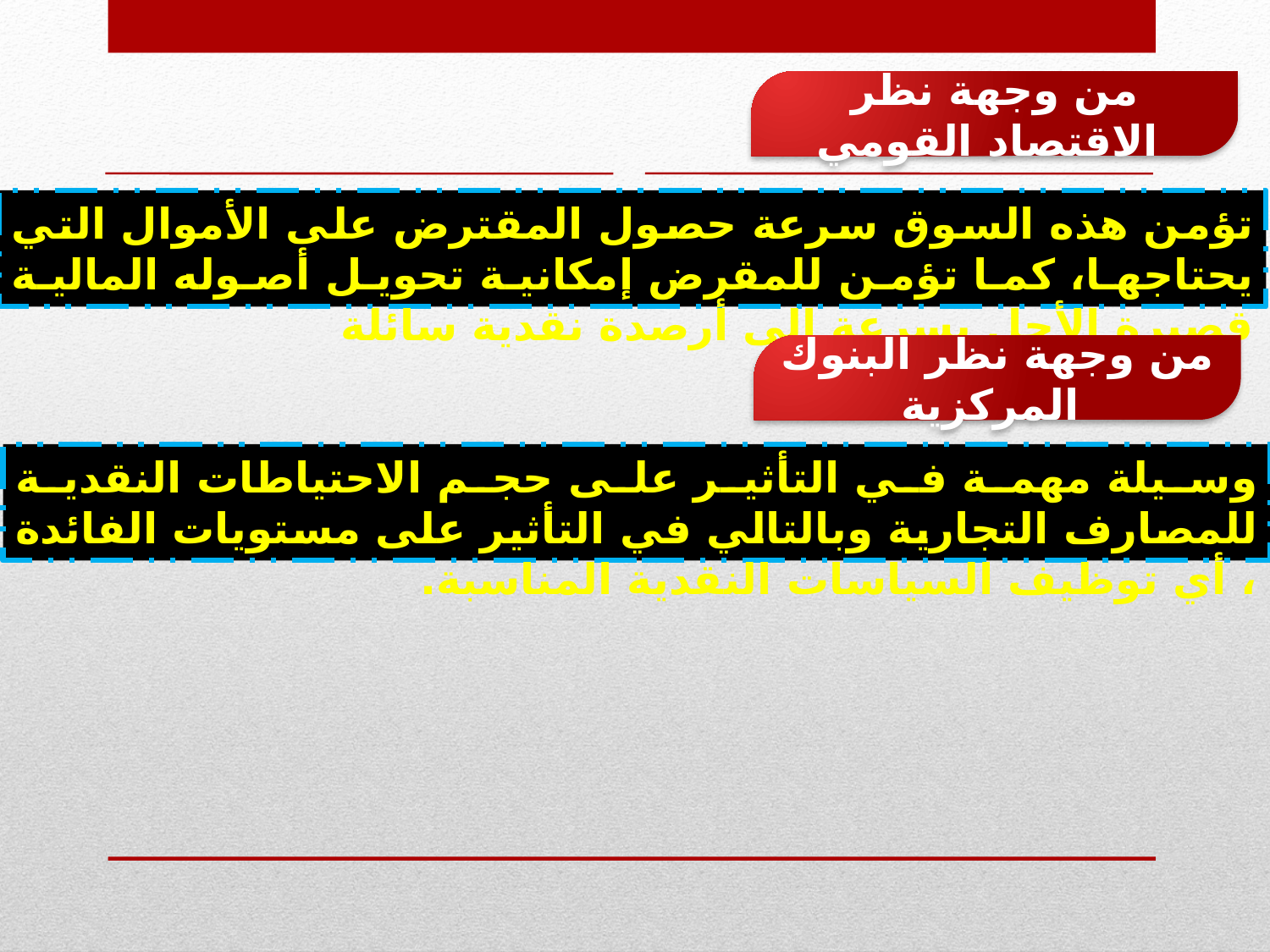

من وجهة نظر الاقتصاد القومي
تؤمن هذه السوق سرعة حصول المقترض على الأموال التي يحتاجها، كما تؤمن للمقرض إمكانية تحويل أصوله المالية قصيرة الأجل بسرعة إلى أرصدة نقدية سائلة
من وجهة نظر البنوك المركزية
وسيلة مهمة في التأثير على حجم الاحتياطات النقدية للمصارف التجارية وبالتالي في التأثير على مستويات الفائدة ، أي توظيف السياسات النقدية المناسبة.